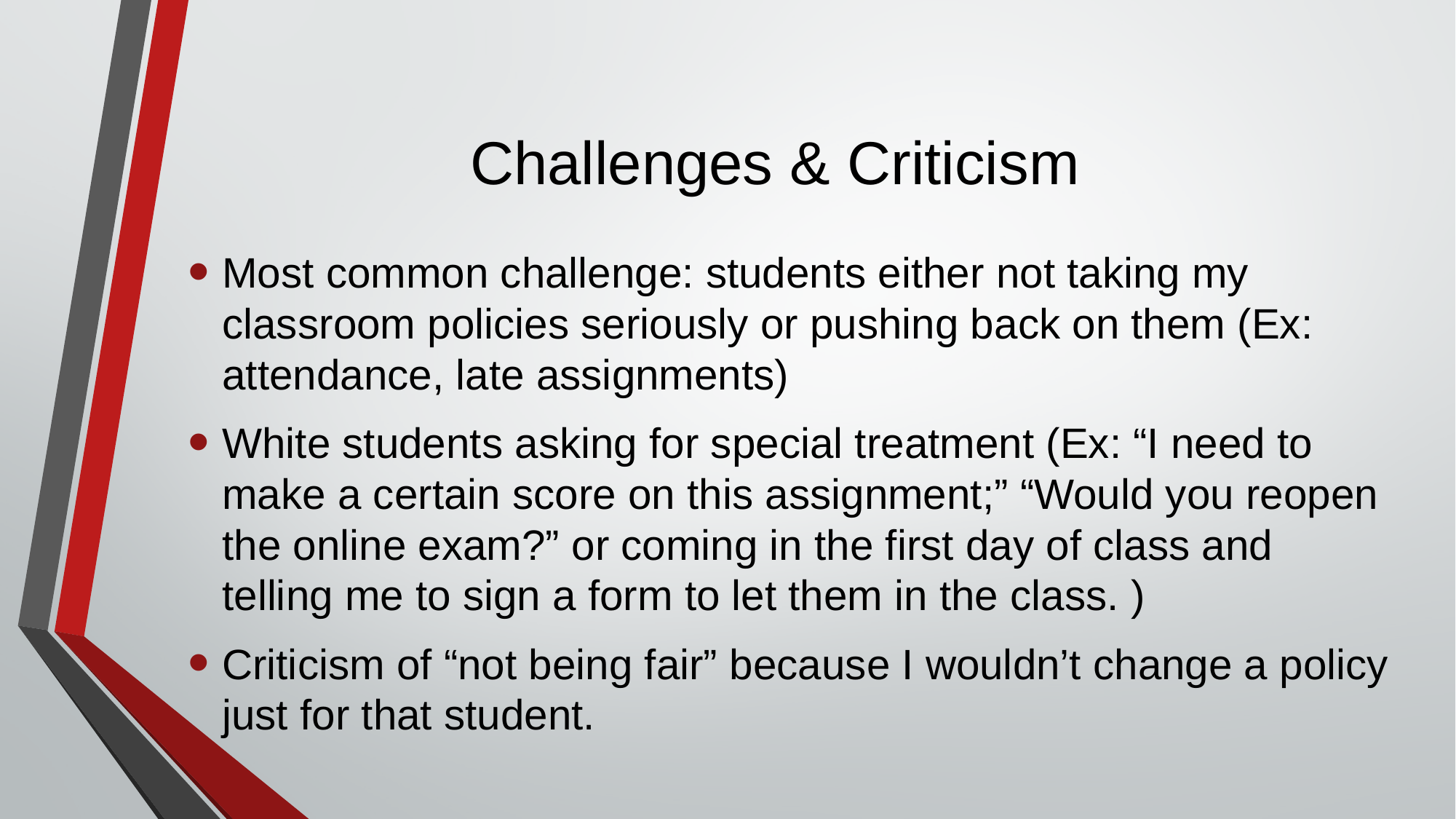

# Challenges & Criticism
Most common challenge: students either not taking my classroom policies seriously or pushing back on them (Ex: attendance, late assignments)
White students asking for special treatment (Ex: “I need to make a certain score on this assignment;” “Would you reopen the online exam?” or coming in the first day of class and telling me to sign a form to let them in the class. )
Criticism of “not being fair” because I wouldn’t change a policy just for that student.